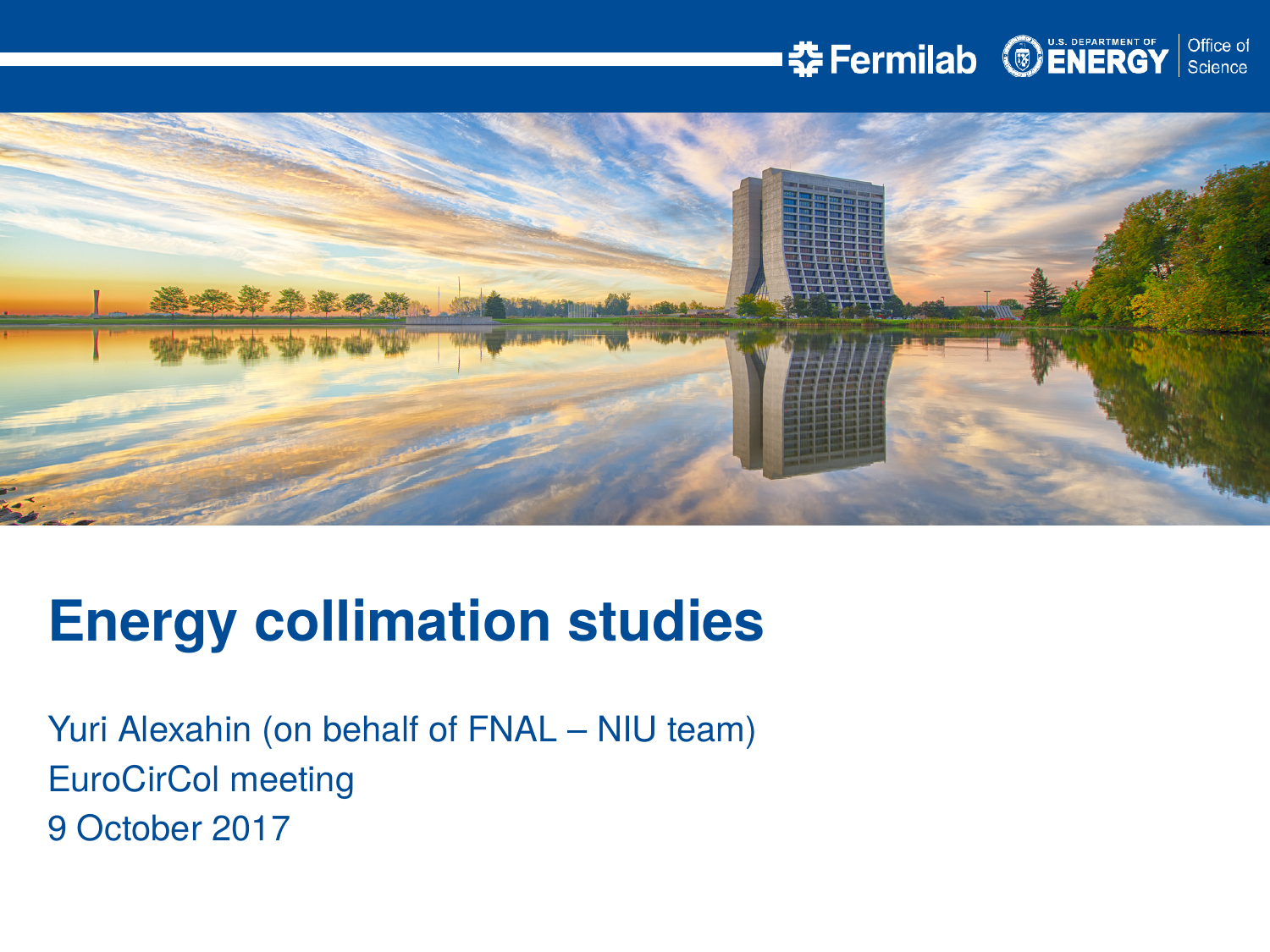

Energy collimation studies
Yuri Alexahin (on behalf of FNAL – NIU team)
EuroCirCol meeting
9 October 2017